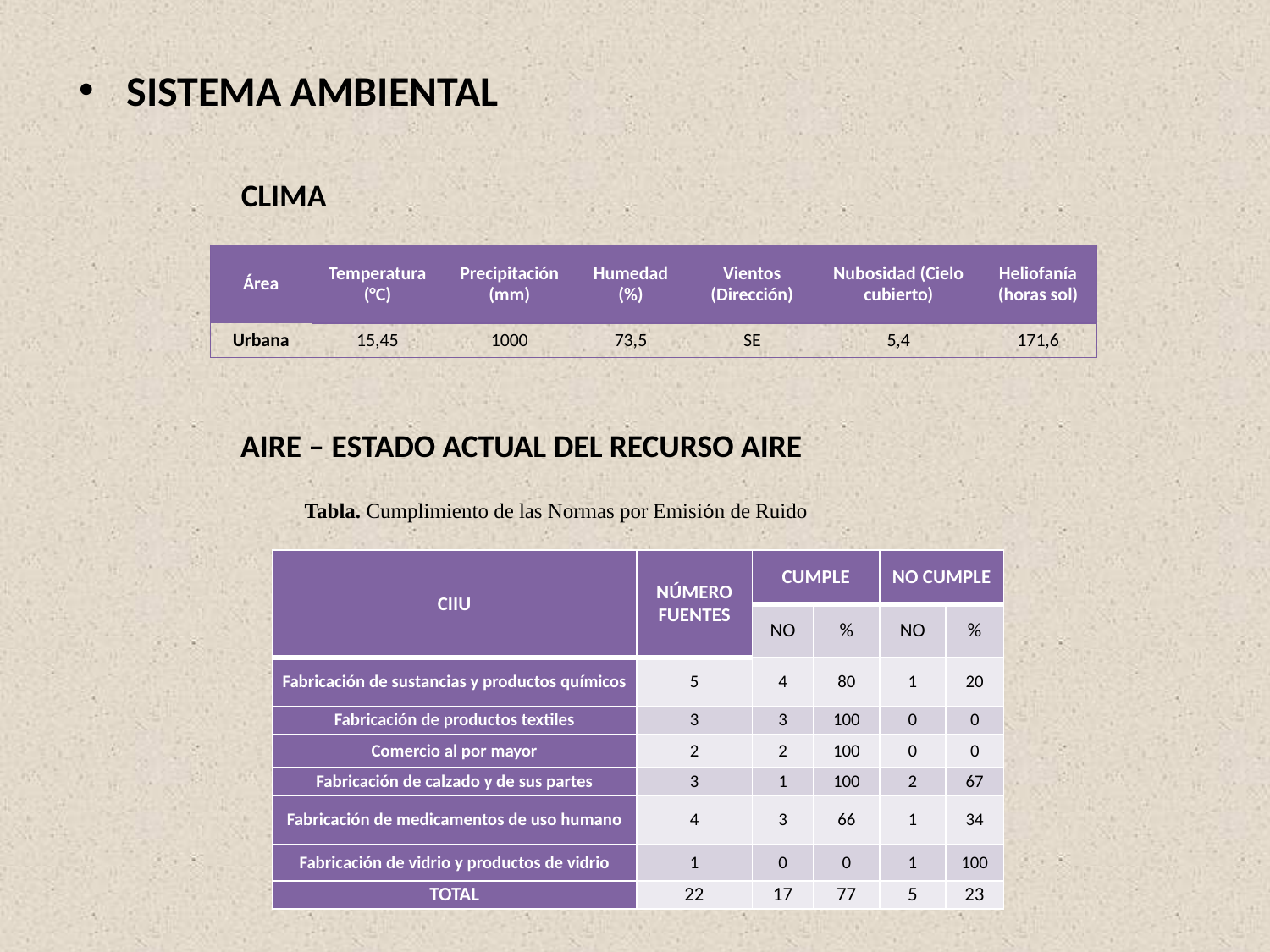

SISTEMA AMBIENTAL
CLIMA
| Área | Temperatura (°C) | Precipitación (mm) | Humedad (%) | Vientos (Dirección) | Nubosidad (Cielo cubierto) | Heliofanía (horas sol) |
| --- | --- | --- | --- | --- | --- | --- |
| Urbana | 15,45 | 1000 | 73,5 | SE | 5,4 | 171,6 |
AIRE – ESTADO ACTUAL DEL RECURSO AIRE
Tabla. Cumplimiento de las Normas por Emisión de Ruido
| CIIU | NÚMERO FUENTES | CUMPLE |  | NO CUMPLE |  |
| --- | --- | --- | --- | --- | --- |
|  |  | NO | % | NO | % |
| Fabricación de sustancias y productos químicos | 5 | 4 | 80 | 1 | 20 |
| Fabricación de productos textiles | 3 | 3 | 100 | 0 | 0 |
| Comercio al por mayor | 2 | 2 | 100 | 0 | 0 |
| Fabricación de calzado y de sus partes | 3 | 1 | 100 | 2 | 67 |
| Fabricación de medicamentos de uso humano | 4 | 3 | 66 | 1 | 34 |
| Fabricación de vidrio y productos de vidrio | 1 | 0 | 0 | 1 | 100 |
| TOTAL | 22 | 17 | 77 | 5 | 23 |